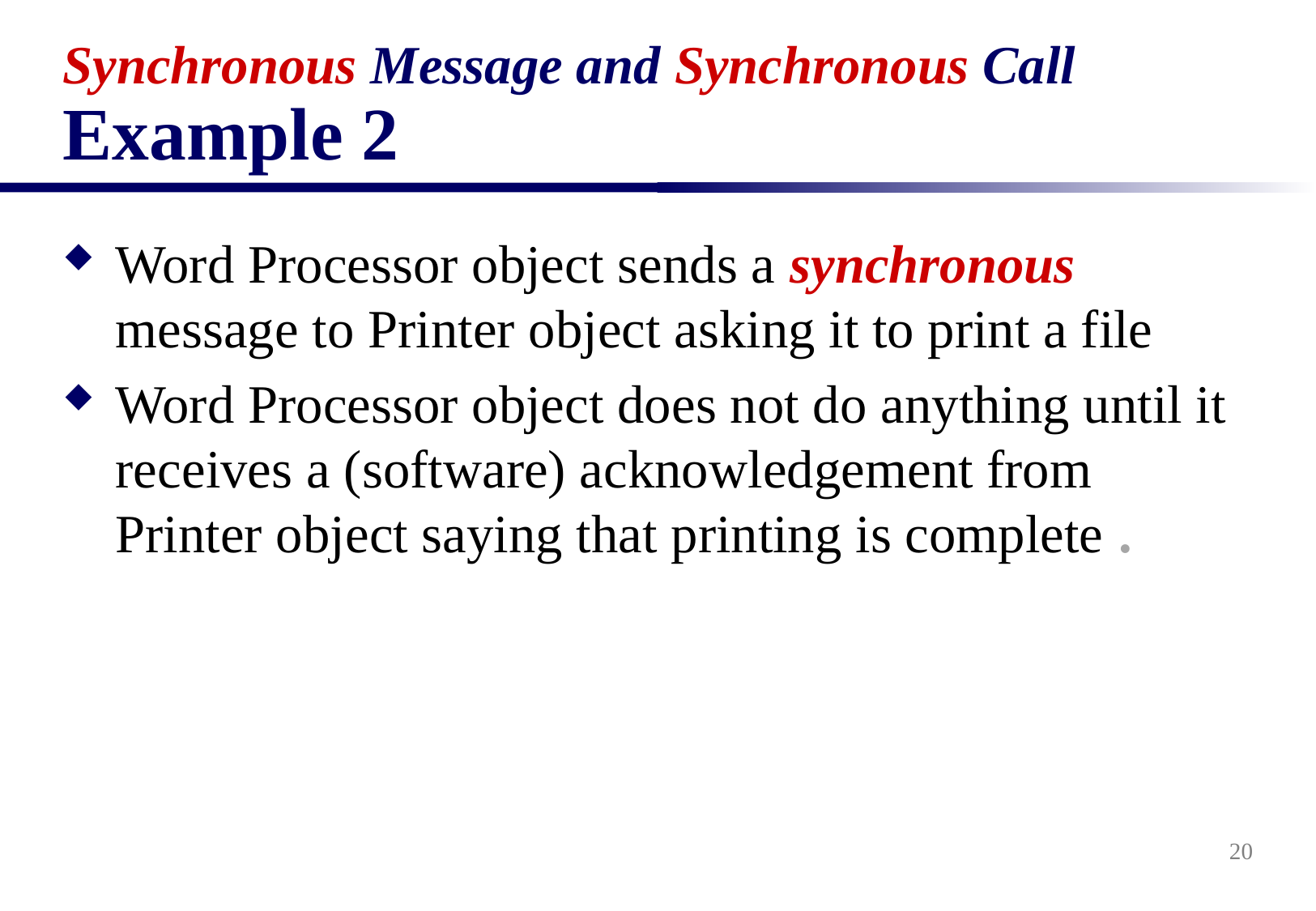

# Synchronous Message and Synchronous Call Example 2
Word Processor object sends a synchronous message to Printer object asking it to print a file
Word Processor object does not do anything until it receives a (software) acknowledgement from Printer object saying that printing is complete .
20